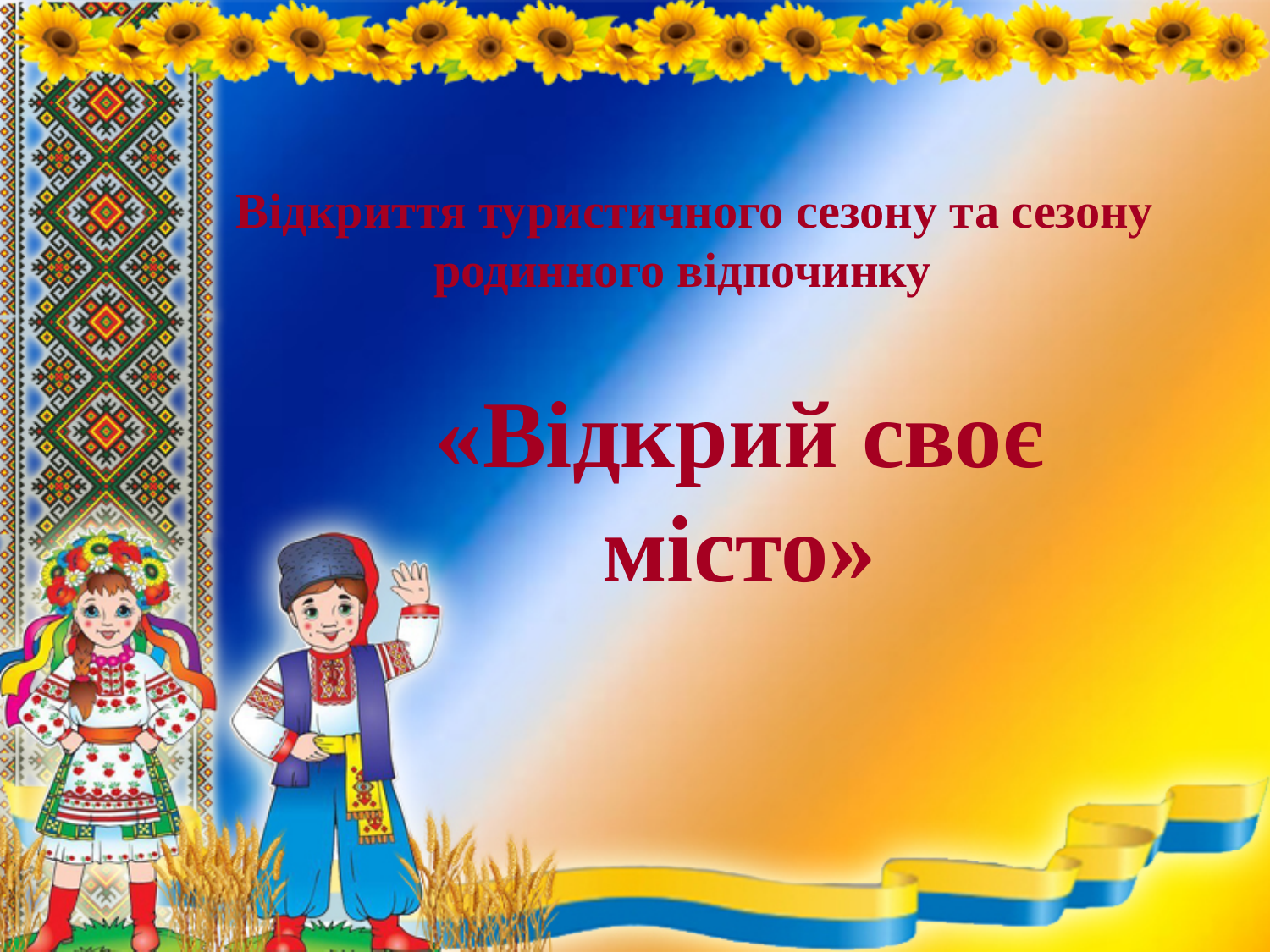

# Відкриття туристичного сезону та сезону родинного відпочинку
«Відкрий своє місто»